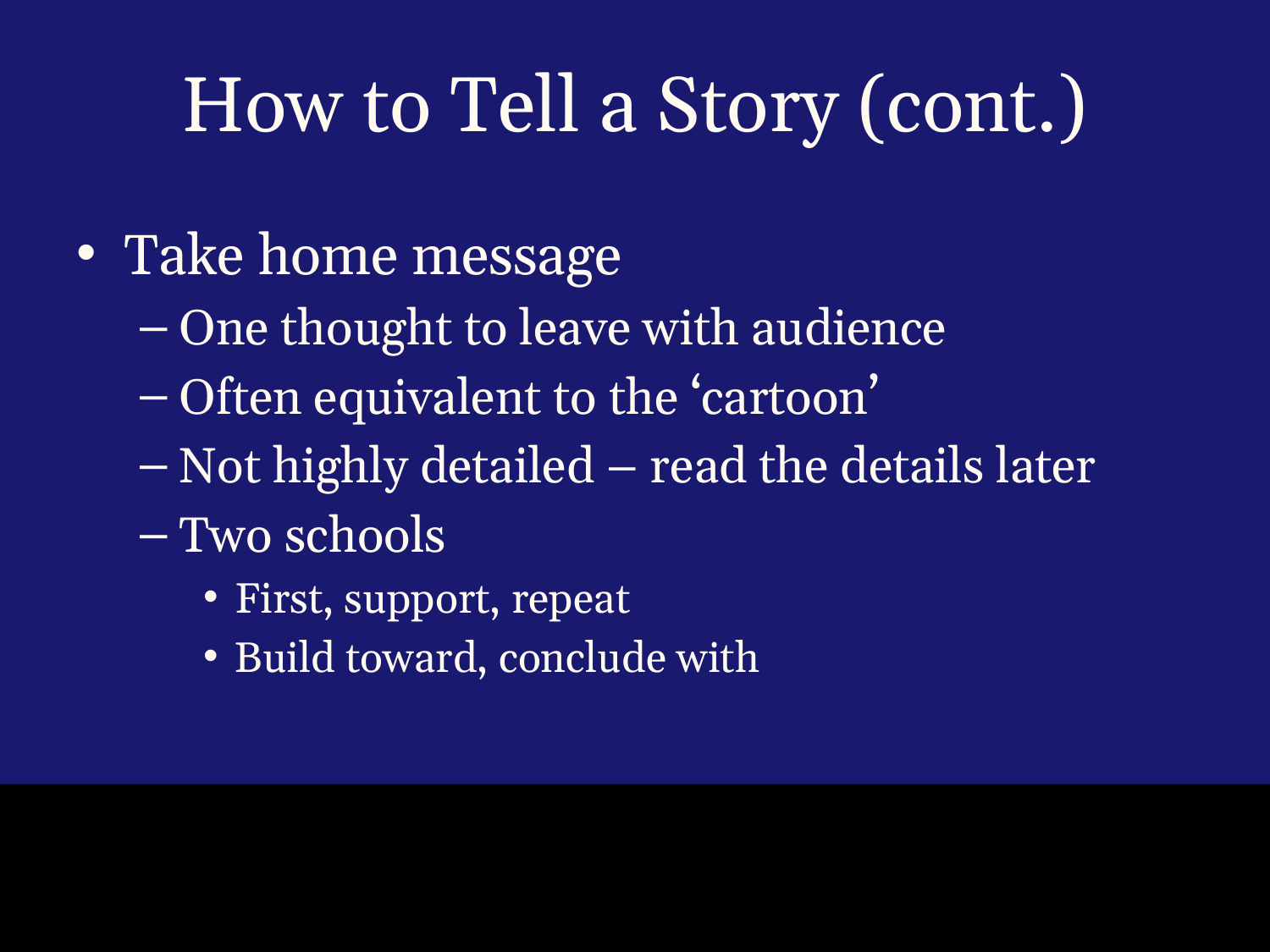

# How to Tell a Story (cont.)
Take home message
One thought to leave with audience
Often equivalent to the ‘cartoon’
Not highly detailed – read the details later
Two schools
First, support, repeat
Build toward, conclude with